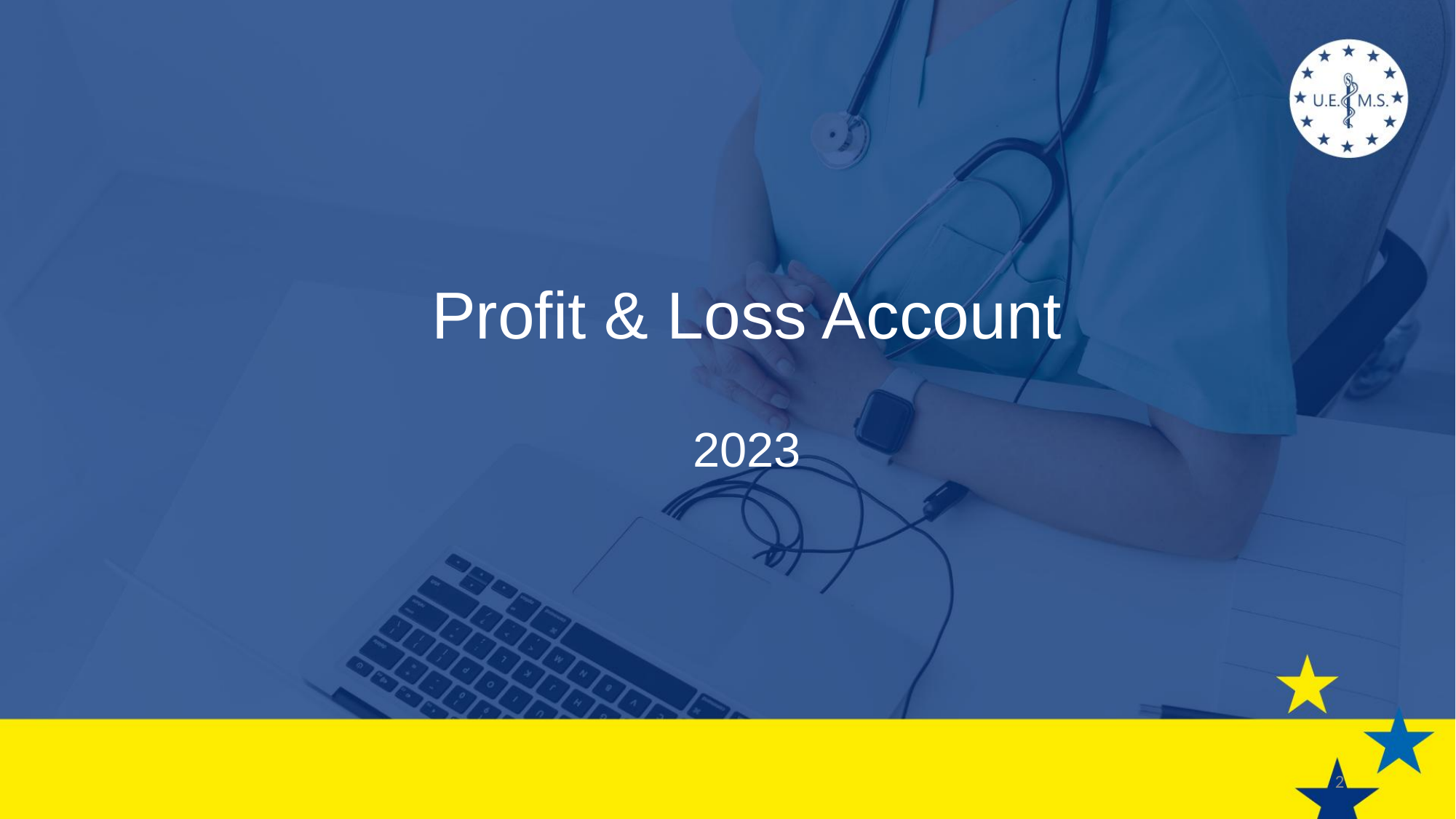

# Profit & Loss Account 2023
2